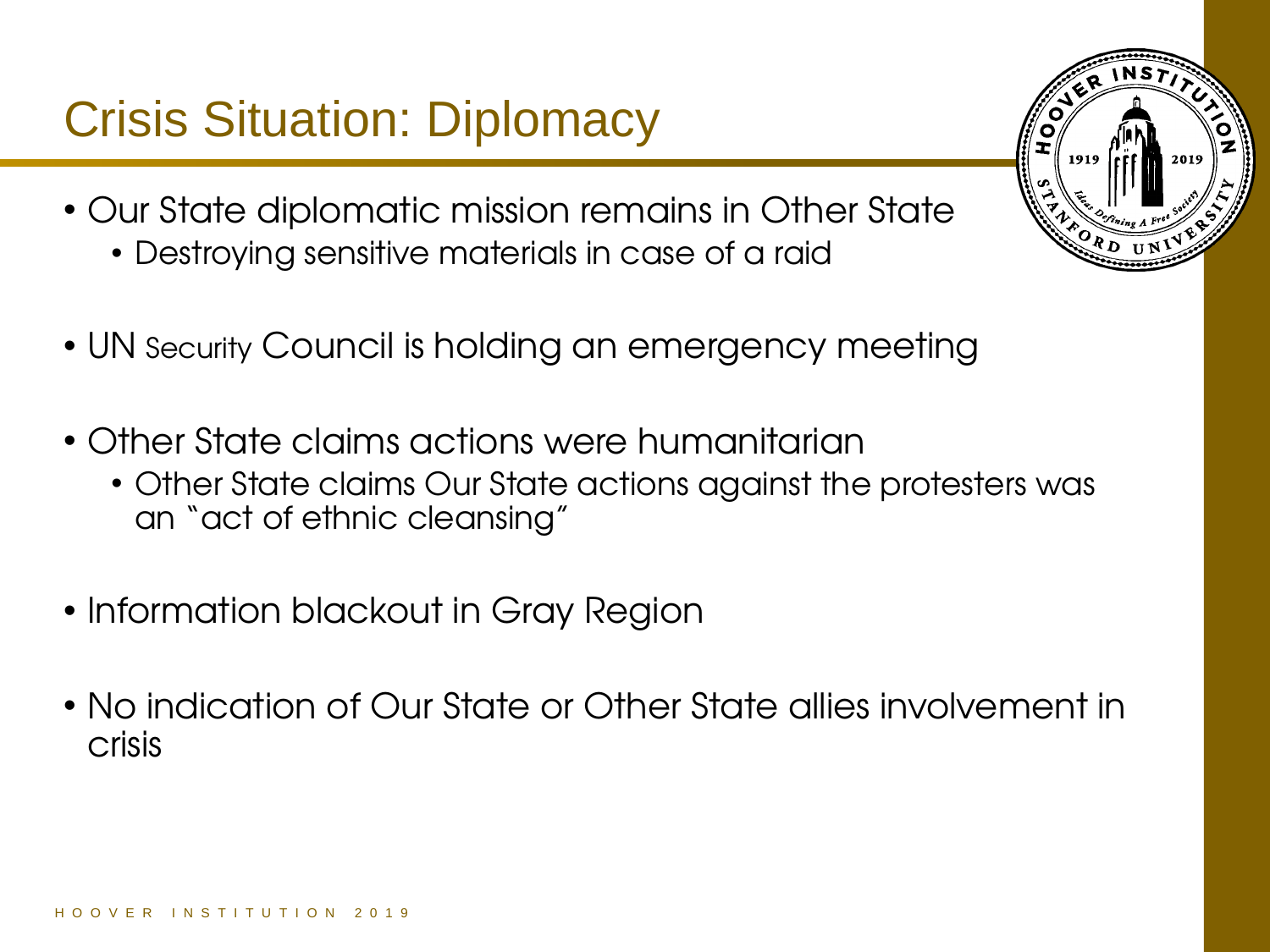

# Crisis Situation: Diplomacy
Our State diplomatic mission remains in Other State
Destroying sensitive materials in case of a raid

UN Security Council is holding an emergency meeting

Other State claims actions were humanitarian
Other State claims Our State actions against the protesters was an “act of ethnic cleansing”

Information blackout in Gray Region

No indication of Our State or Other State allies involvement in crisis